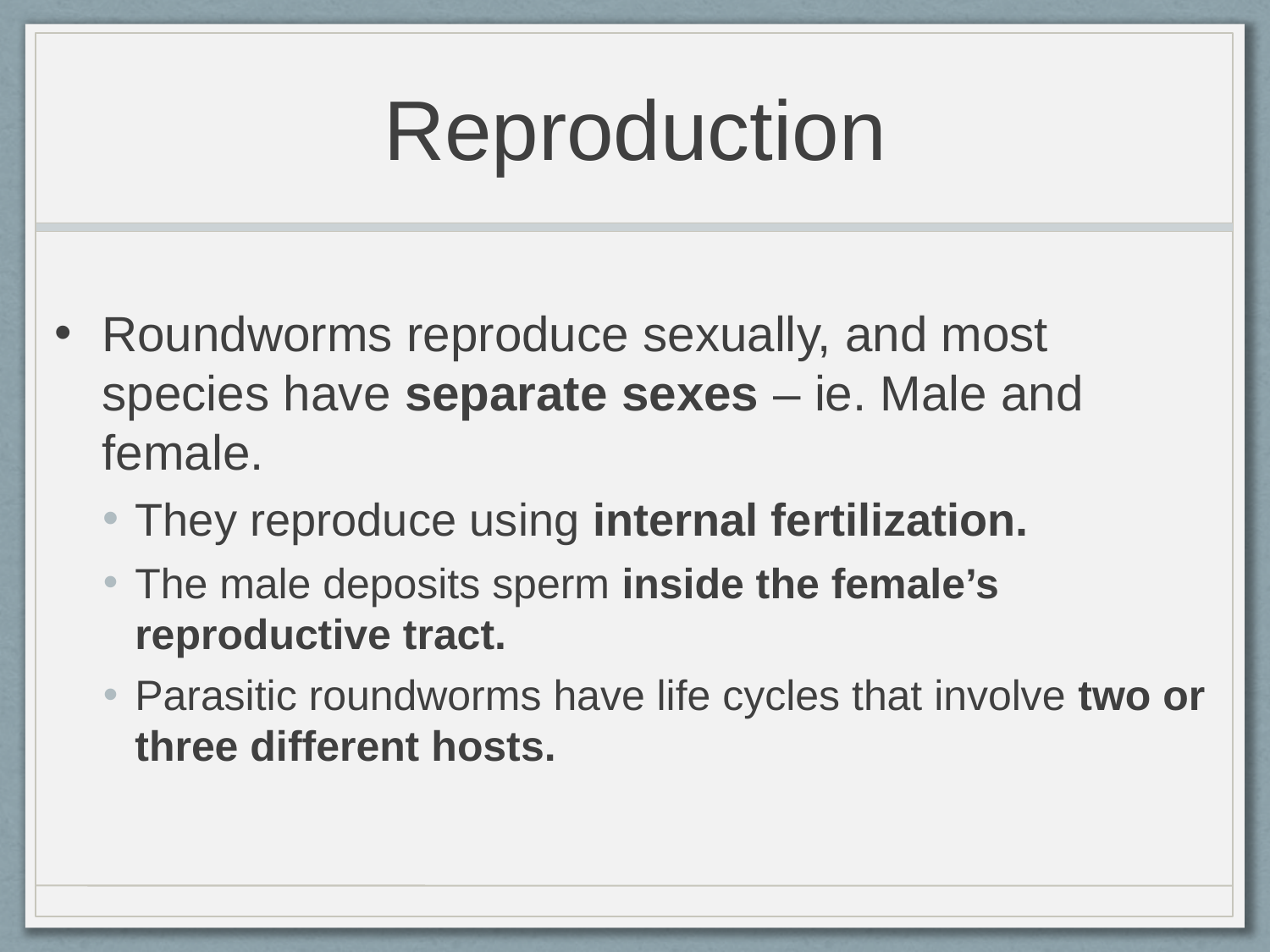

# Reproduction
Roundworms reproduce sexually, and most species have separate sexes – ie. Male and female.
They reproduce using internal fertilization.
The male deposits sperm inside the female’s reproductive tract.
Parasitic roundworms have life cycles that involve two or three different hosts.